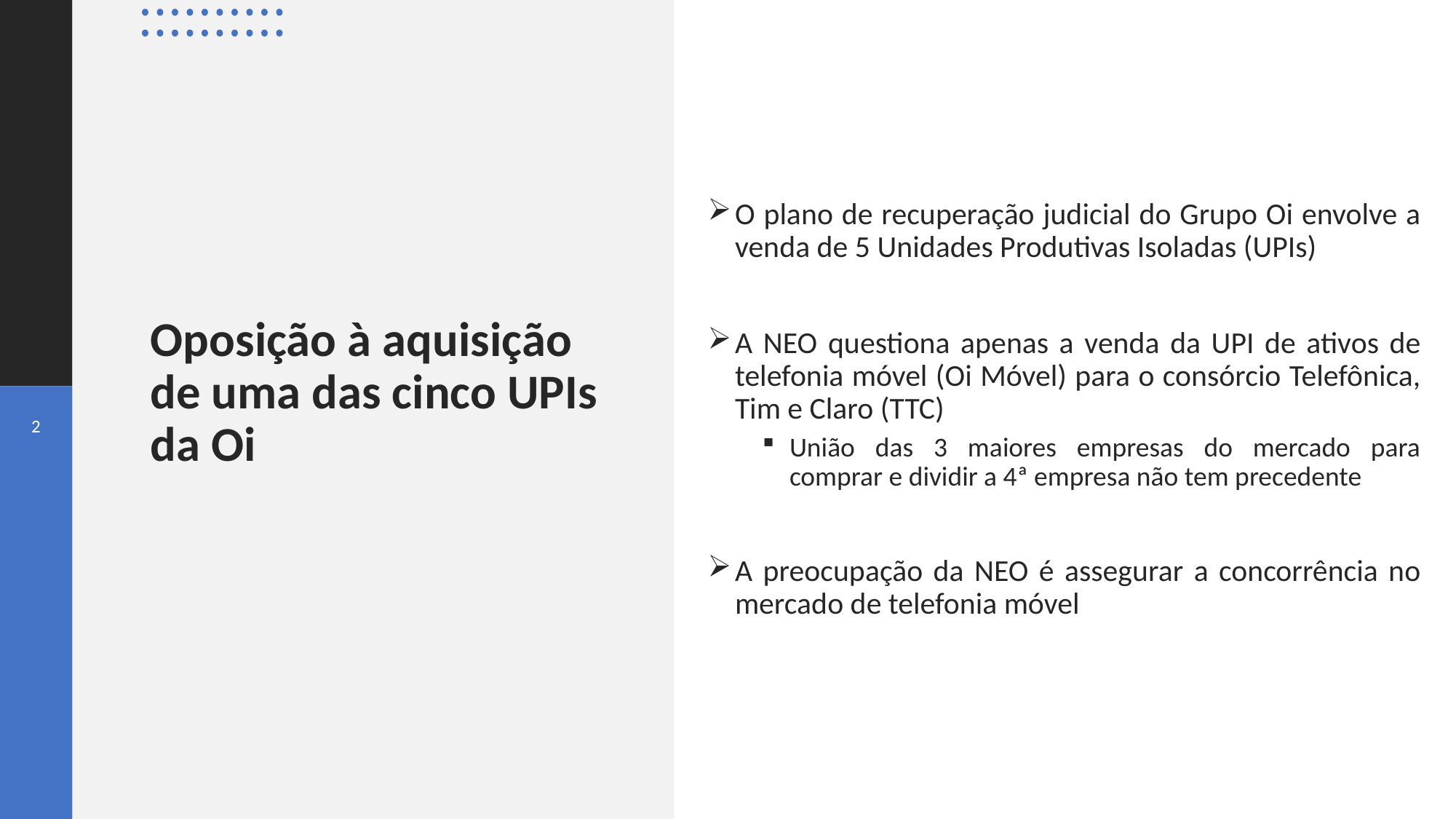

O plano de recuperação judicial do Grupo Oi envolve a venda de 5 Unidades Produtivas Isoladas (UPIs)

A NEO questiona apenas a venda da UPI de ativos de telefonia móvel (Oi Móvel) para o consórcio Telefônica, Tim e Claro (TTC)
União das 3 maiores empresas do mercado para comprar e dividir a 4ª empresa não tem precedente

A preocupação da NEO é assegurar a concorrência no mercado de telefonia móvel
# Oposição à aquisição de uma das cinco UPIs da Oi

2